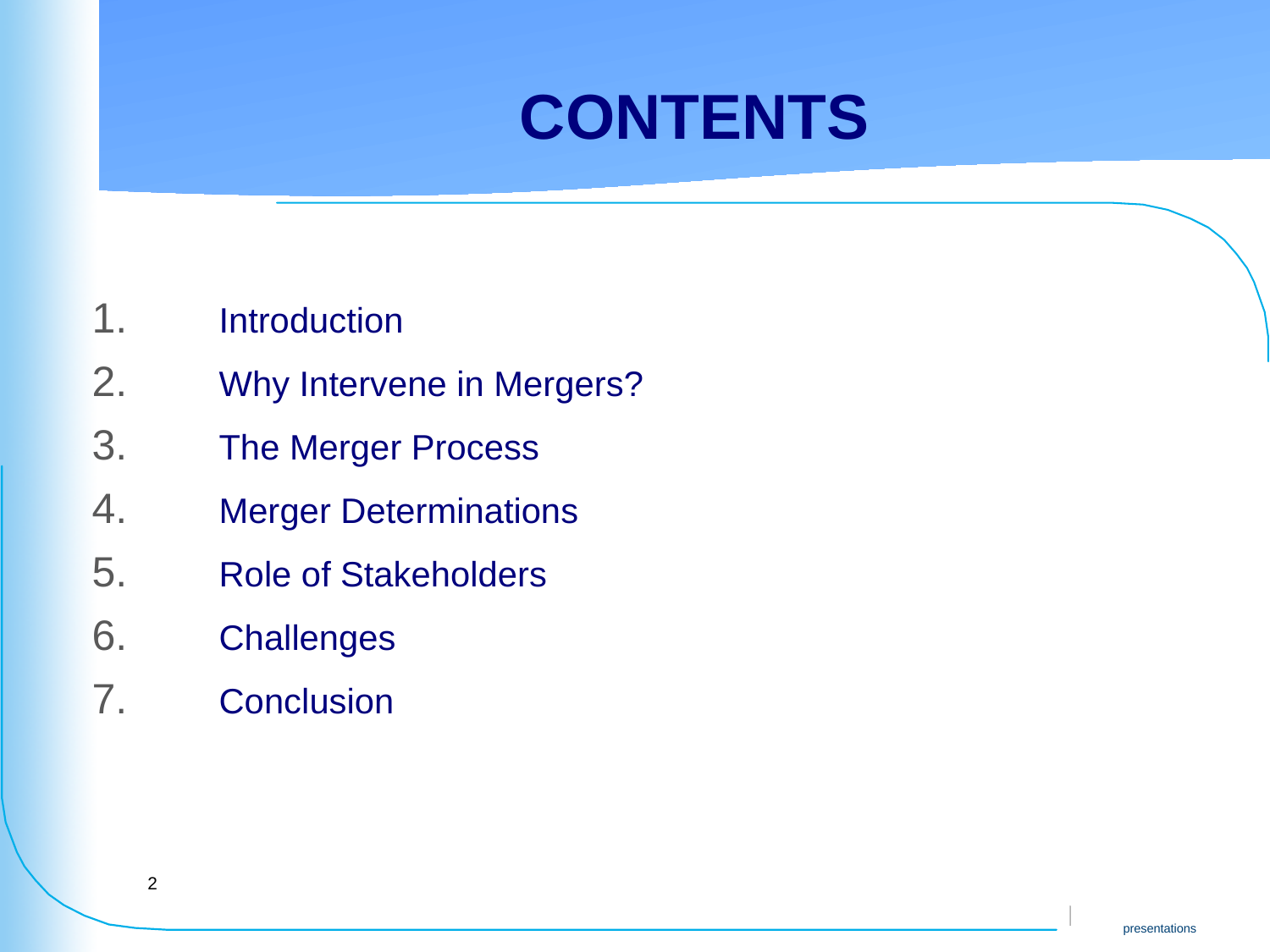

2
# Contents

Introduction
Why Intervene in Mergers?
The Merger Process
Merger Determinations
Role of Stakeholders
Challenges
Conclusion